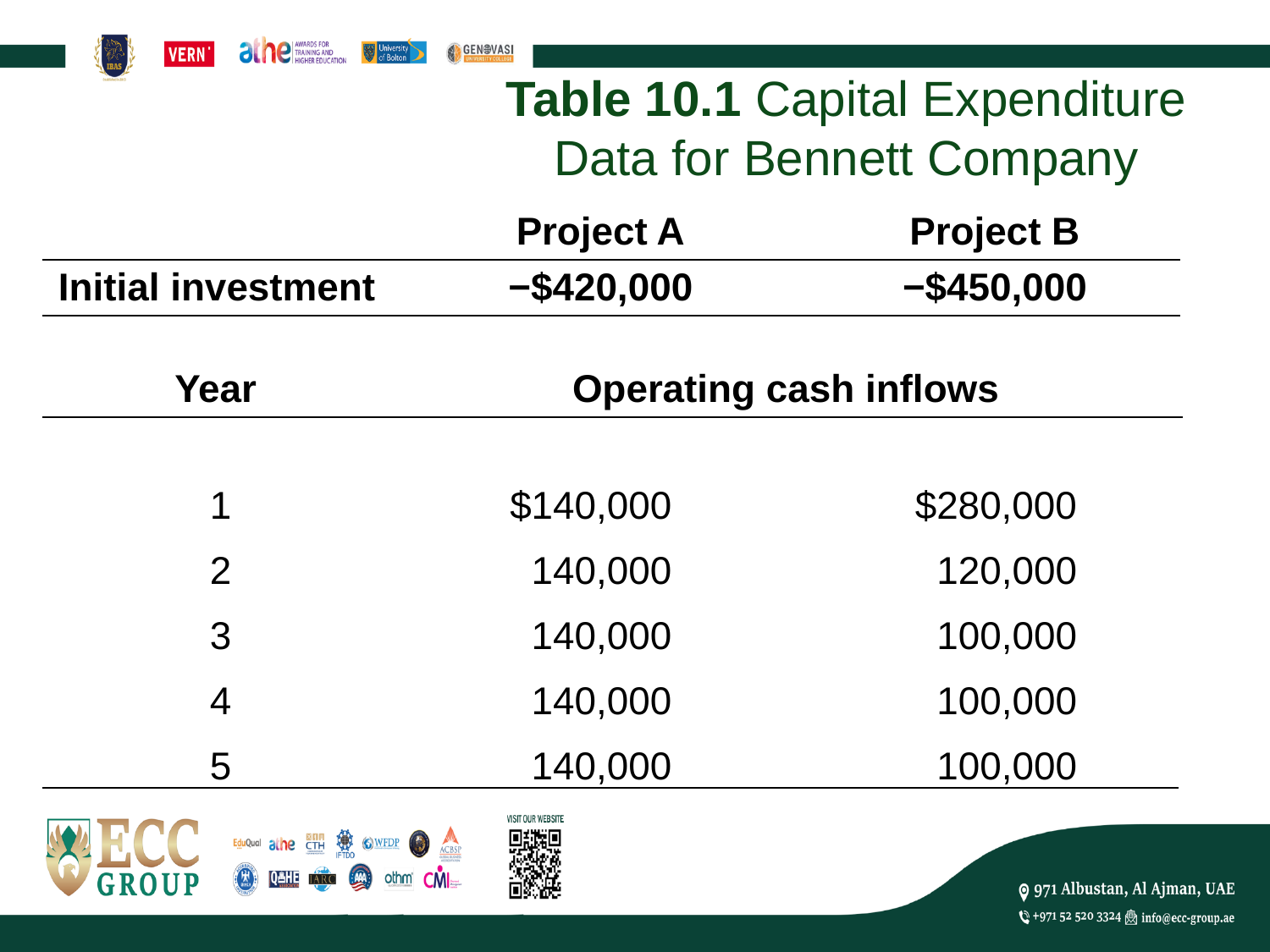

# Table 10.1 Capital Expenditure Data for Bennett Company
| Blank | Project A | Project B |
| --- | --- | --- |
| Initial investment | −$420,000 | −$450,000 |
| Year | Operating cash inflows |
| --- | --- |
| 1 | $140,000 | $280,000 |
| --- | --- | --- |
| 2 | 140,000 | 120,000 |
| 3 | 140,000 | 100,000 |
| 4 | 140,000 | 100,000 |
| 5 | 140,000 | 100,000 |